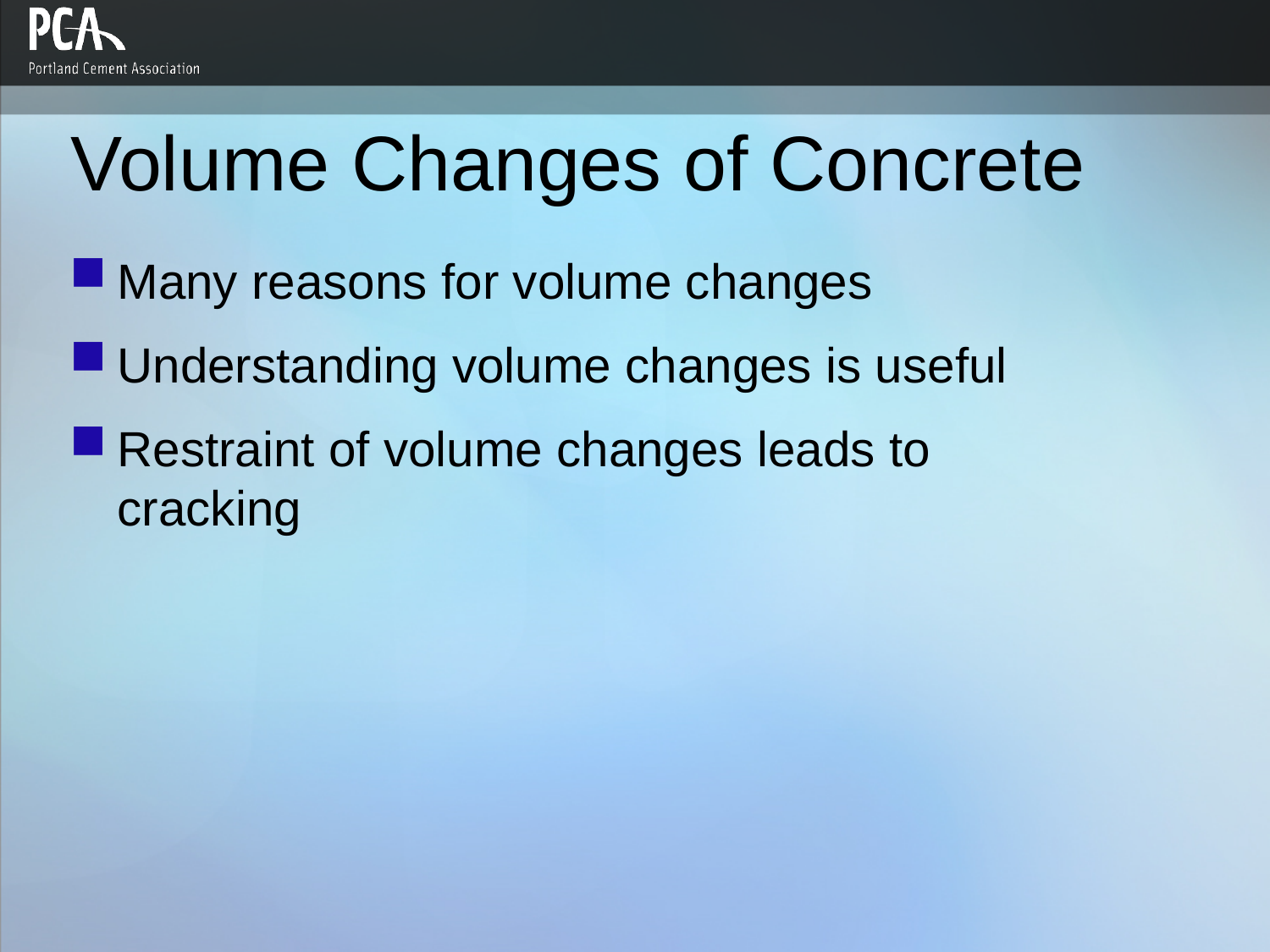

# Volume Changes of Concrete
Many reasons for volume changes
Understanding volume changes is useful
Restraint of volume changes leads to cracking